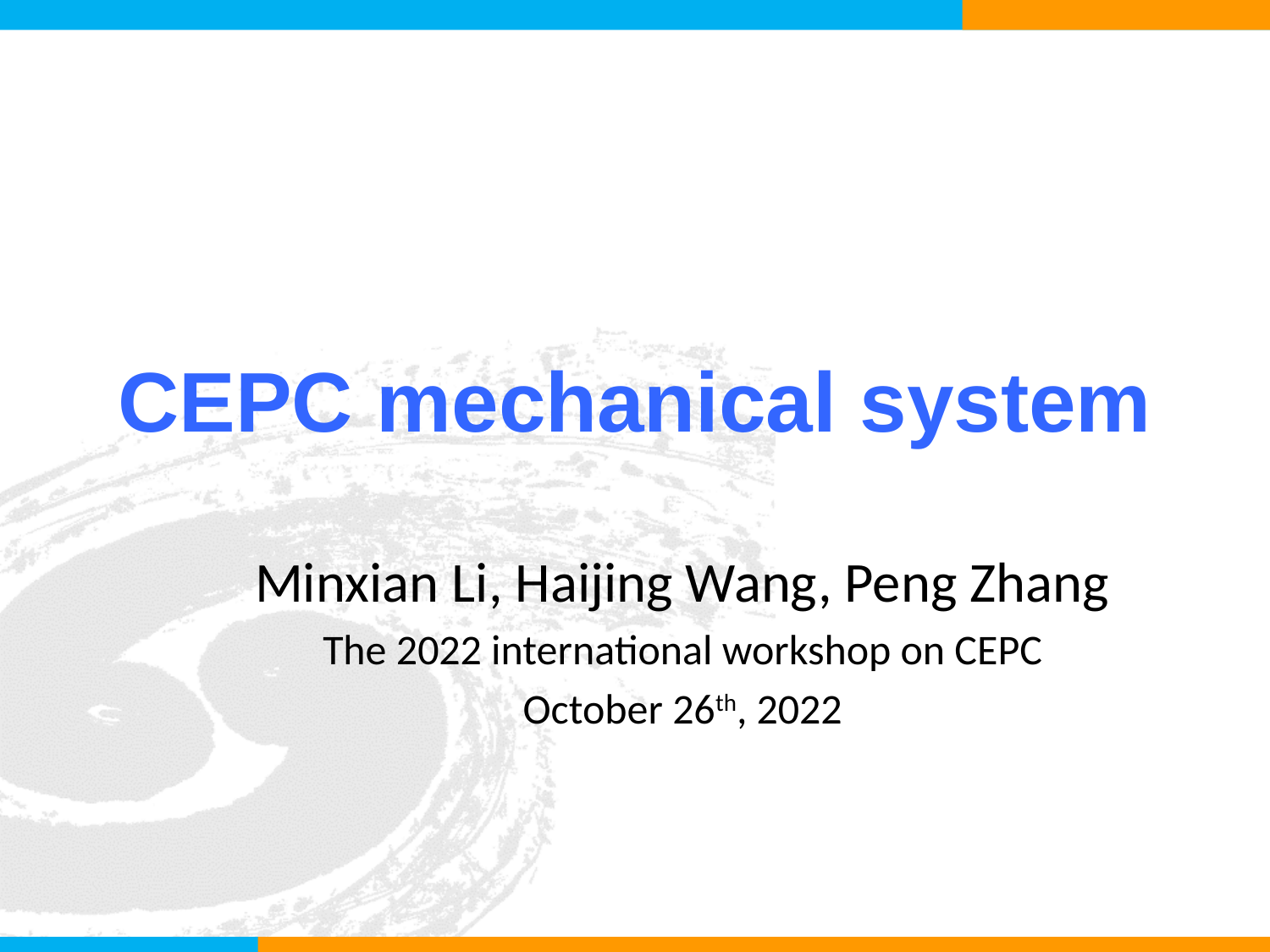

# CEPC mechanical system
Minxian Li, Haijing Wang, Peng Zhang
The 2022 international workshop on CEPC
October 26th, 2022